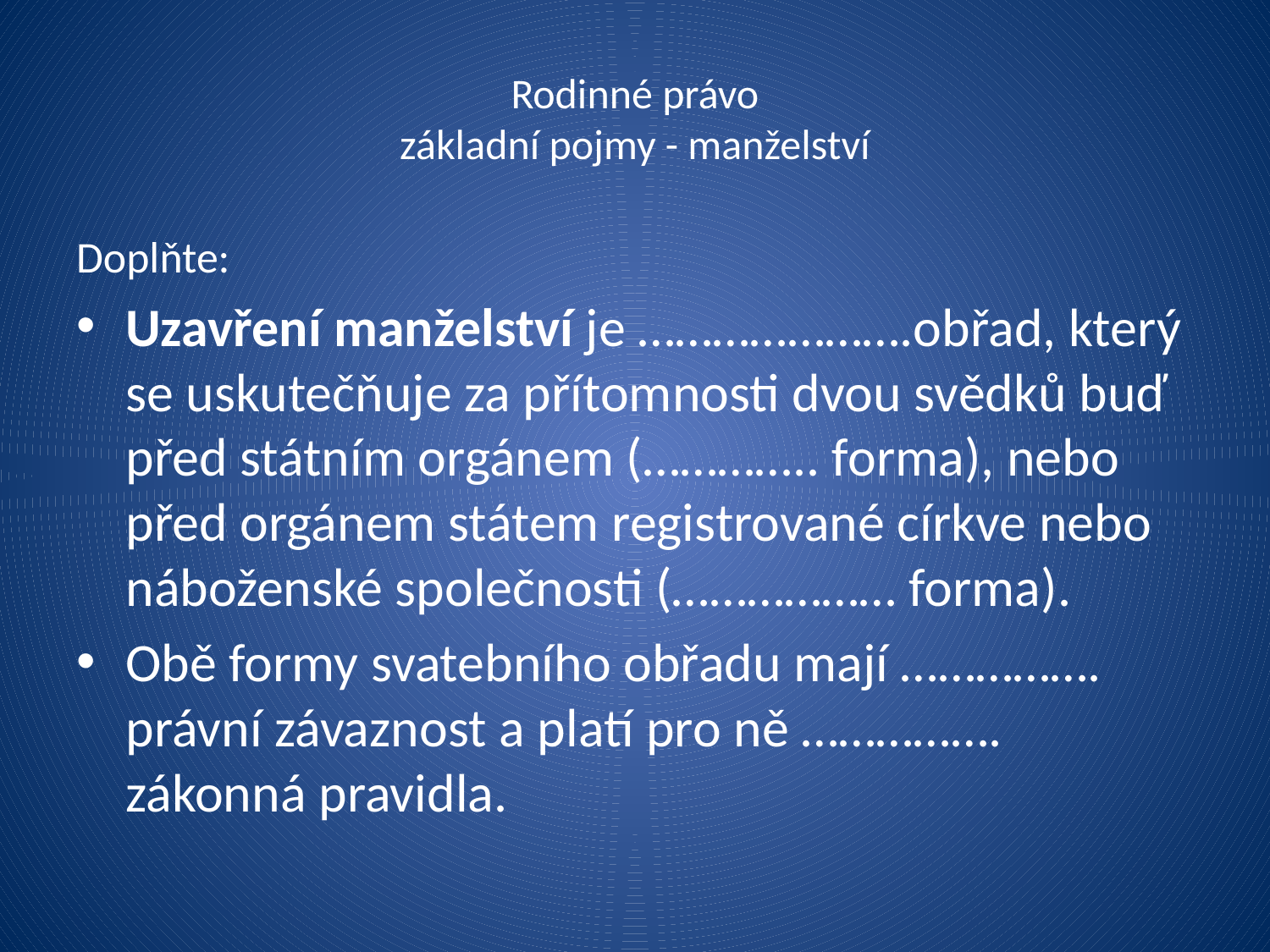

# Rodinné právo základní pojmy - manželství
Doplňte:
Uzavření manželství je ………………….obřad, který se uskutečňuje za přítomnosti dvou svědků buď před státním orgánem (………….. forma), nebo před orgánem státem registrované církve nebo náboženské společnosti (……………… forma).
Obě formy svatebního obřadu mají ……………. právní závaznost a platí pro ně ……………. zákonná pravidla.